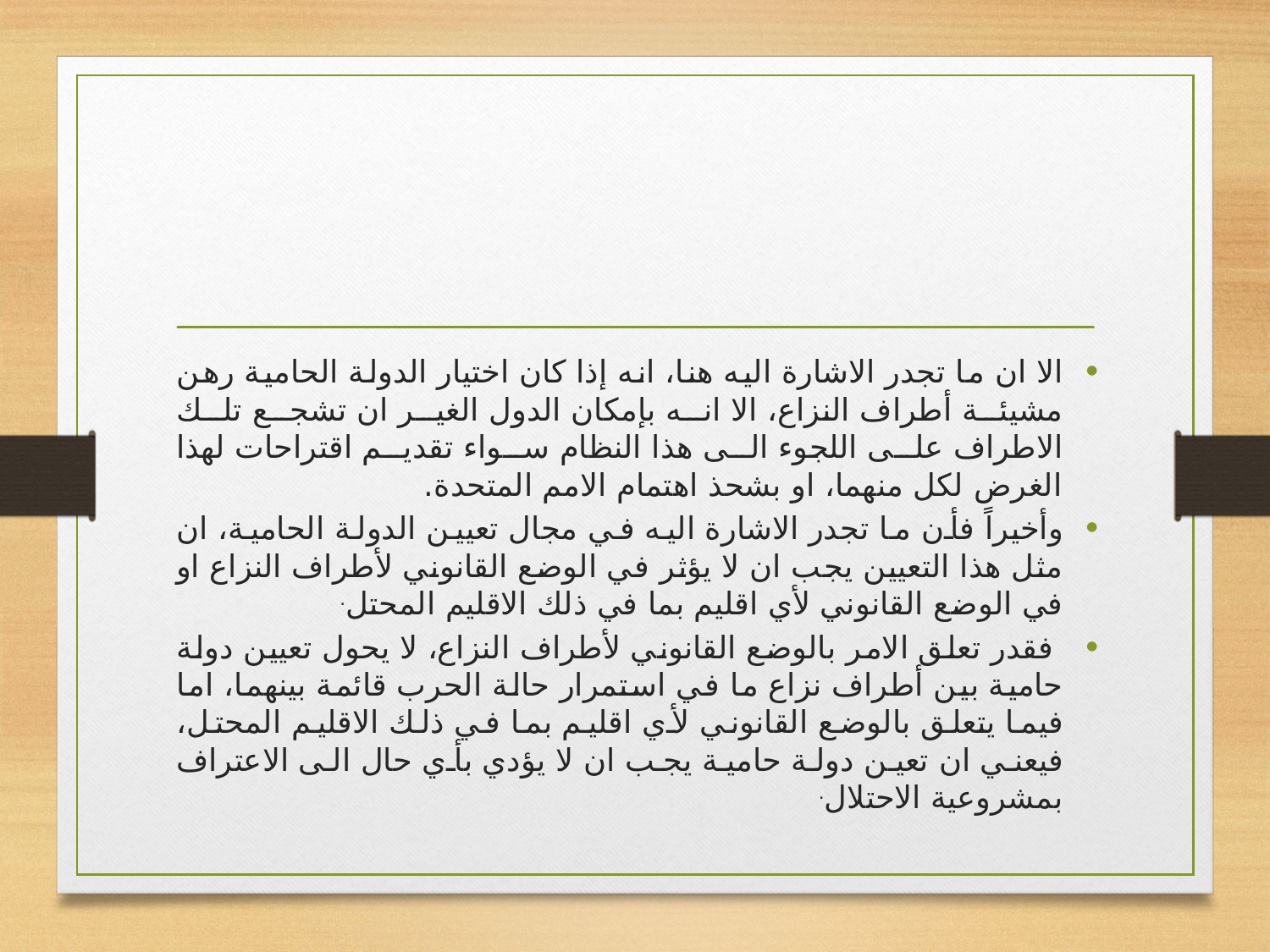

#
الا ان ما تجدر الاشارة اليه هنا، انه إذا كان اختيار الدولة الحامية رهن مشيئة أطراف النزاع، الا انه بإمكان الدول الغير ان تشجع تلك الاطراف على اللجوء الى هذا النظام سواء تقديم اقتراحات لهذا الغرض لكل منهما، او بشحذ اهتمام الامم المتحدة.
وأخيراً فأن ما تجدر الاشارة اليه في مجال تعيين الدولة الحامية، ان مثل هذا التعيين يجب ان لا يؤثر في الوضع القانوني لأطراف النزاع او في الوضع القانوني لأي اقليم بما في ذلك الاقليم المحتل.
 فقدر تعلق الامر بالوضع القانوني لأطراف النزاع، لا يحول تعيين دولة حامية بين أطراف نزاع ما في استمرار حالة الحرب قائمة بينهما، اما فيما يتعلق بالوضع القانوني لأي اقليم بما في ذلك الاقليم المحتل، فيعني ان تعين دولة حامية يجب ان لا يؤدي بأي حال الى الاعتراف بمشروعية الاحتلال.